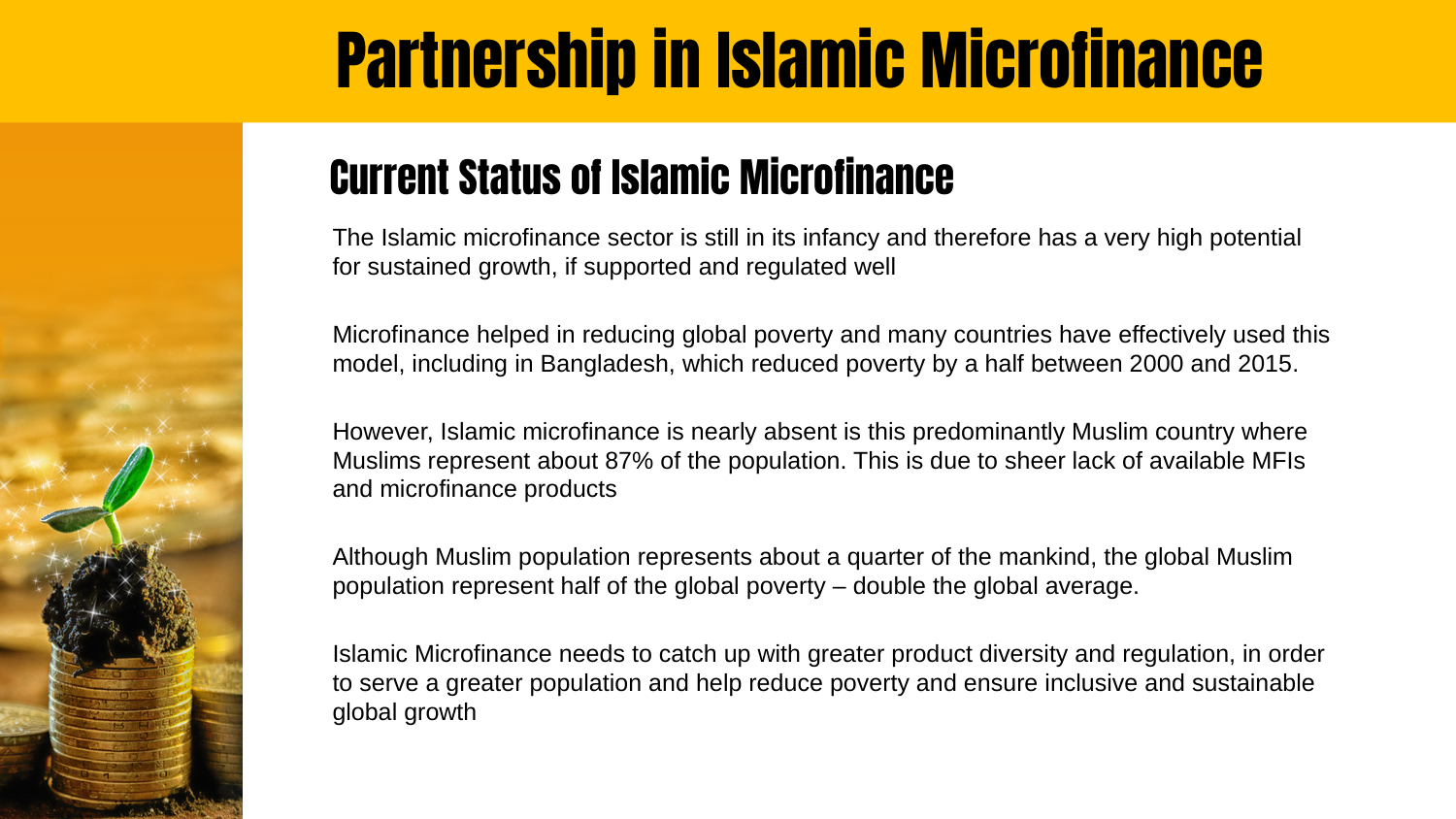

# Partnership in Islamic Microfinance
Current Status of Islamic Microfinance
The Islamic microfinance sector is still in its infancy and therefore has a very high potential    for sustained growth, if supported and regulated well

Microfinance helped in reducing global poverty and many countries have effectively used this model, including in Bangladesh, which reduced poverty by a half between 2000 and 2015.

However, Islamic microfinance is nearly absent is this predominantly Muslim country where   Muslims represent about 87% of the population. This is due to sheer lack of available MFIs    and microfinance products

Although Muslim population represents about a quarter of the mankind, the global Muslim      population represent half of the global poverty – double the global average.

Islamic Microfinance needs to catch up with greater product diversity and regulation, in order to serve a greater population and help reduce poverty and ensure inclusive and sustainable  global growth